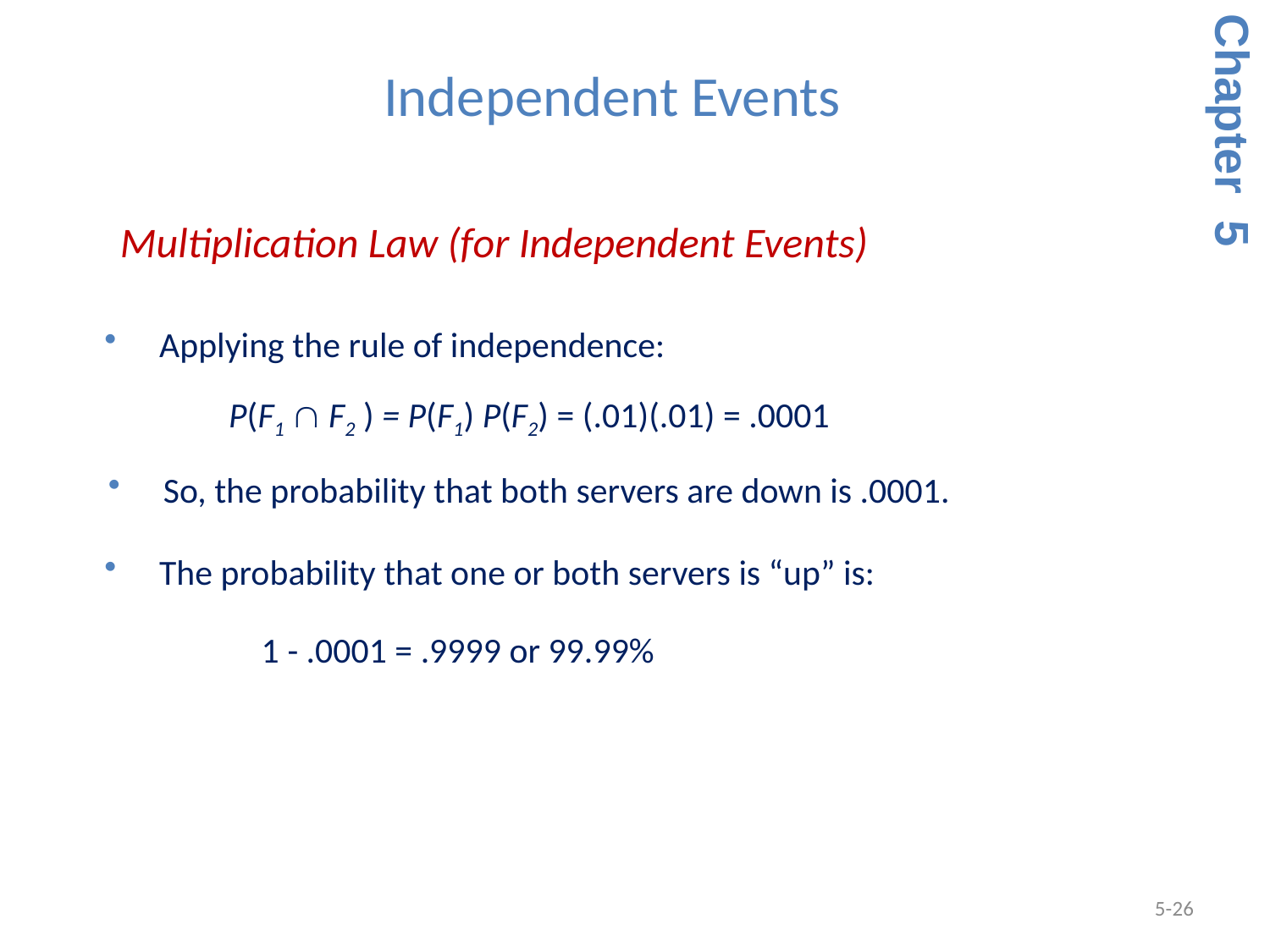

Independent Events
Chapter  5

Multiplication Law (for Independent Events)

Applying the rule of independence:
P(F1 ∩ F2 ) = P(F1) P(F2) = (.01)(.01) = .0001

So, the probability that both servers are down is .0001.
The probability that one or both servers is “up” is:

1 - .0001 = .9999 or 99.99%
5-26